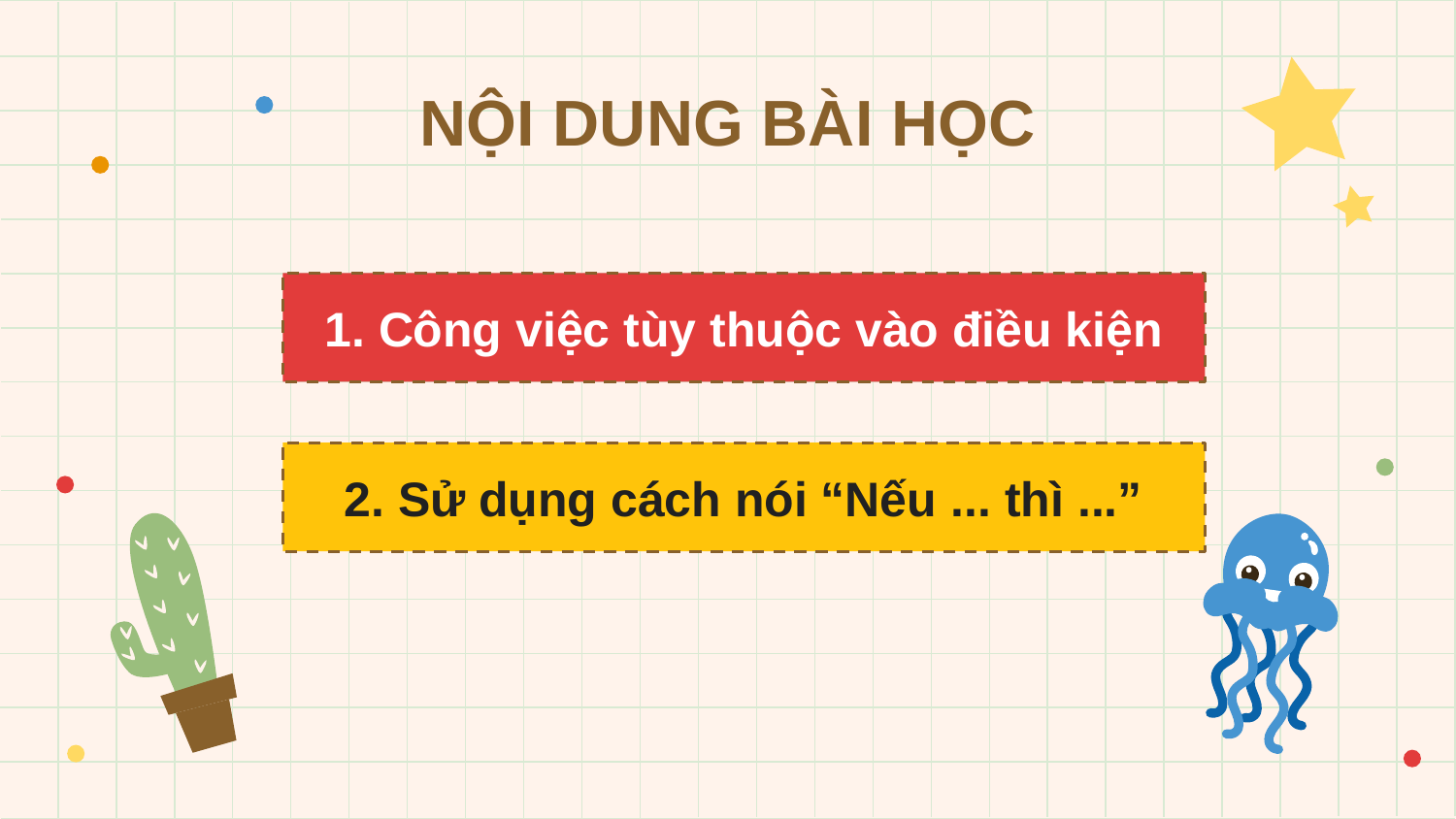

NỘI DUNG BÀI HỌC
1. Công việc tùy thuộc vào điều kiện
2. Sử dụng cách nói “Nếu ... thì ...”